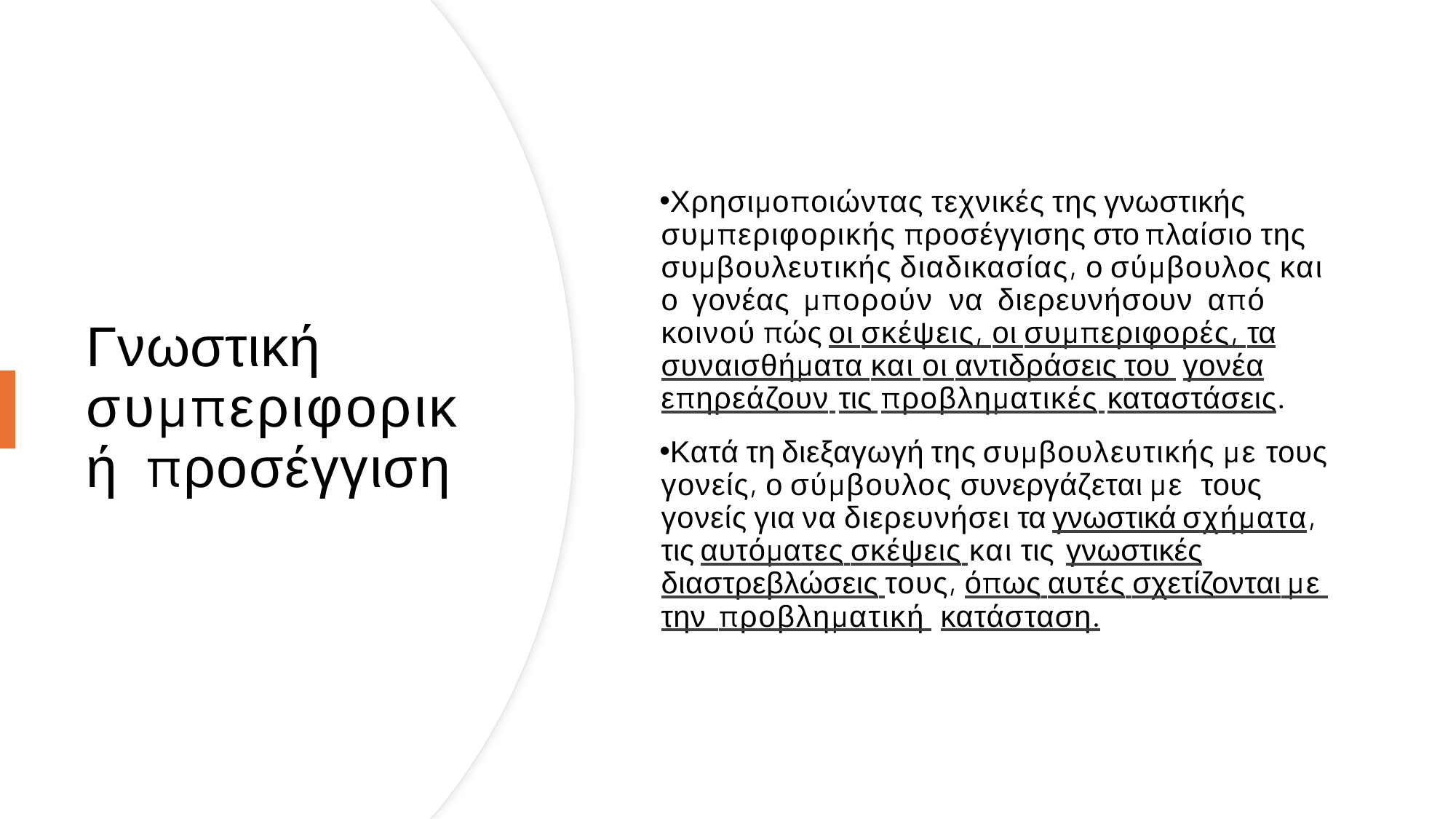

Χρησιμοποιώντας τεχνικές της γνωστικής συμπεριφορικής προσέγγισης στο πλαίσιο της  συμβουλευτικής διαδικασίας, ο σύμβουλος και ο  γονέας  μπορούν  να  διερευνήσουν  από κοινού πώς οι σκέψεις, οι συμπεριφορές, τα συναισθήματα και οι αντιδράσεις του  γονέα επηρεάζουν τις προβληματικές καταστάσεις.
Κατά τη διεξαγωγή της συμβουλευτικής με τους γονείς, ο σύμβουλος συνεργάζεται με  τους γονείς για να διερευνήσει τα γνωστικά σχήματα, τις αυτόματες σκέψεις και τις  γνωστικές διαστρεβλώσεις τους, όπως αυτές σχετίζονται με  την  προβληματική  κατάσταση.
# Γνωστική συμπεριφορική  προσέγγιση